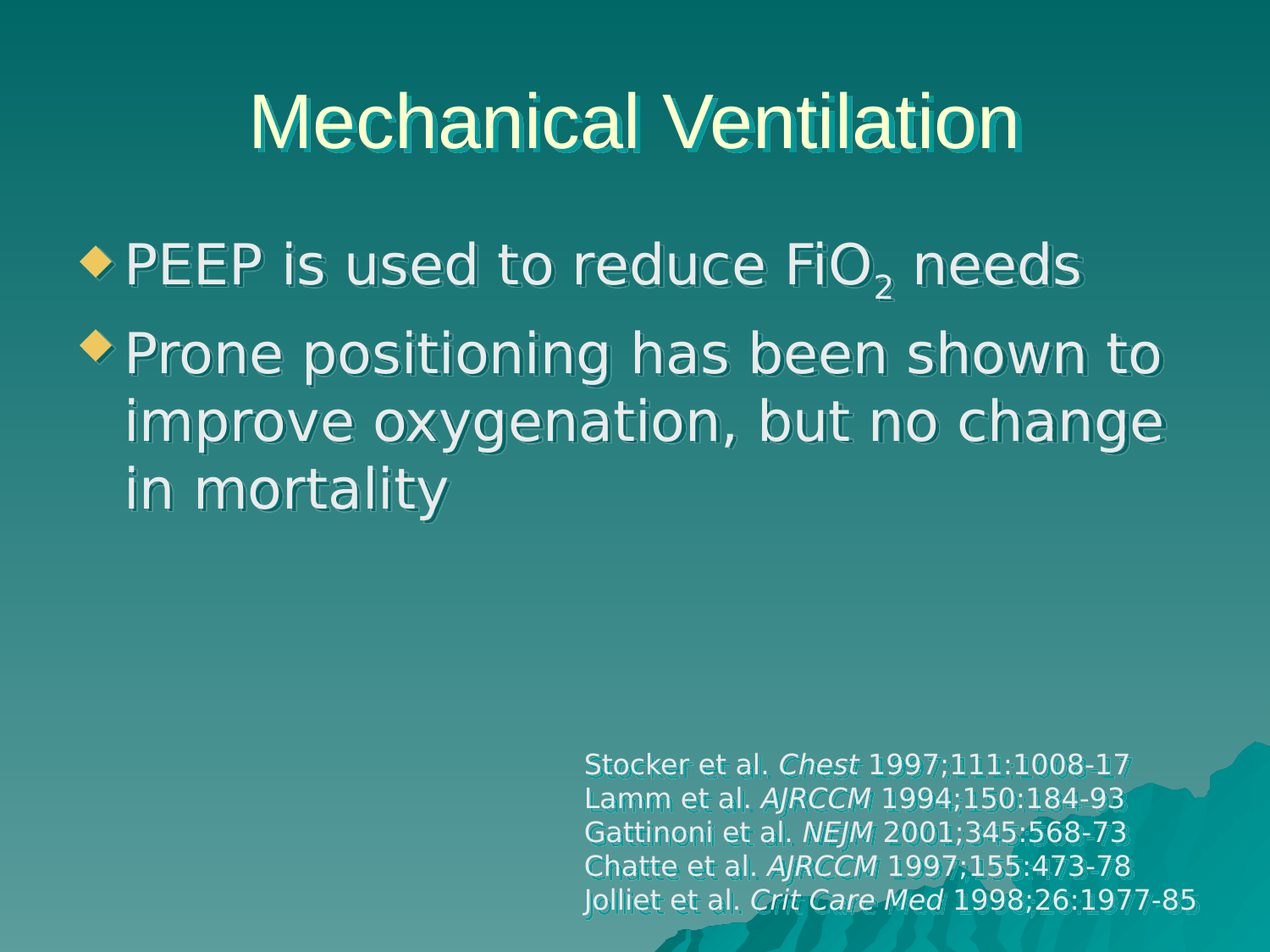

# Mechanical Ventilation
PEEP is used to reduce FiO2 needs
Prone positioning has been shown to improve oxygenation, but no change in mortality
Stocker et al. Chest 1997;111:1008-17
Lamm et al. AJRCCM 1994;150:184-93
Gattinoni et al. NEJM 2001;345:568-73
Chatte et al. AJRCCM 1997;155:473-78
Jolliet et al. Crit Care Med 1998;26:1977-85